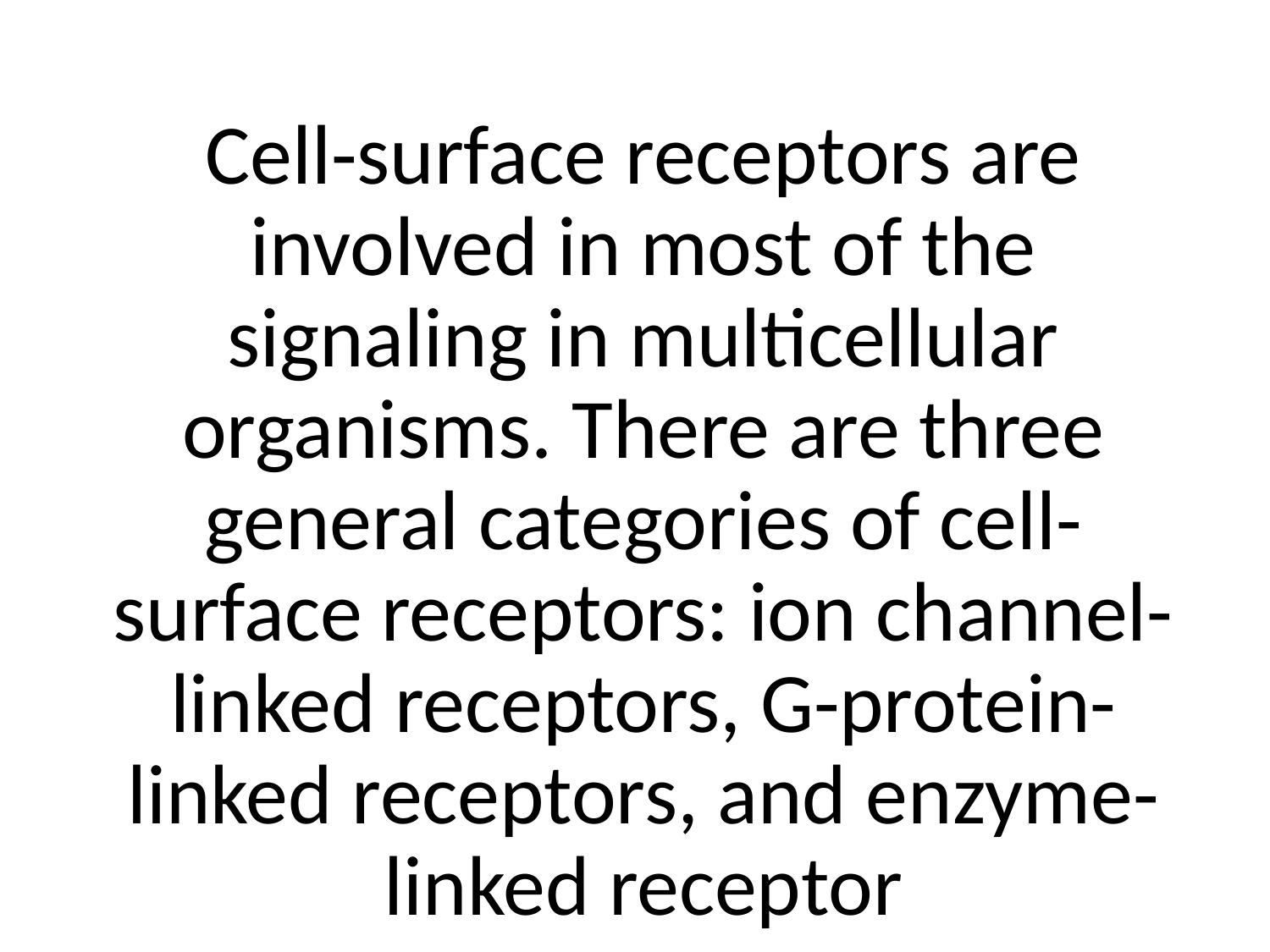

# Cell-surface receptors are involved in most of the signaling in multicellular organisms. There are three general categories of cell-surface receptors: ion channel-linked receptors, G-protein-linked receptors, and enzyme-linked receptor